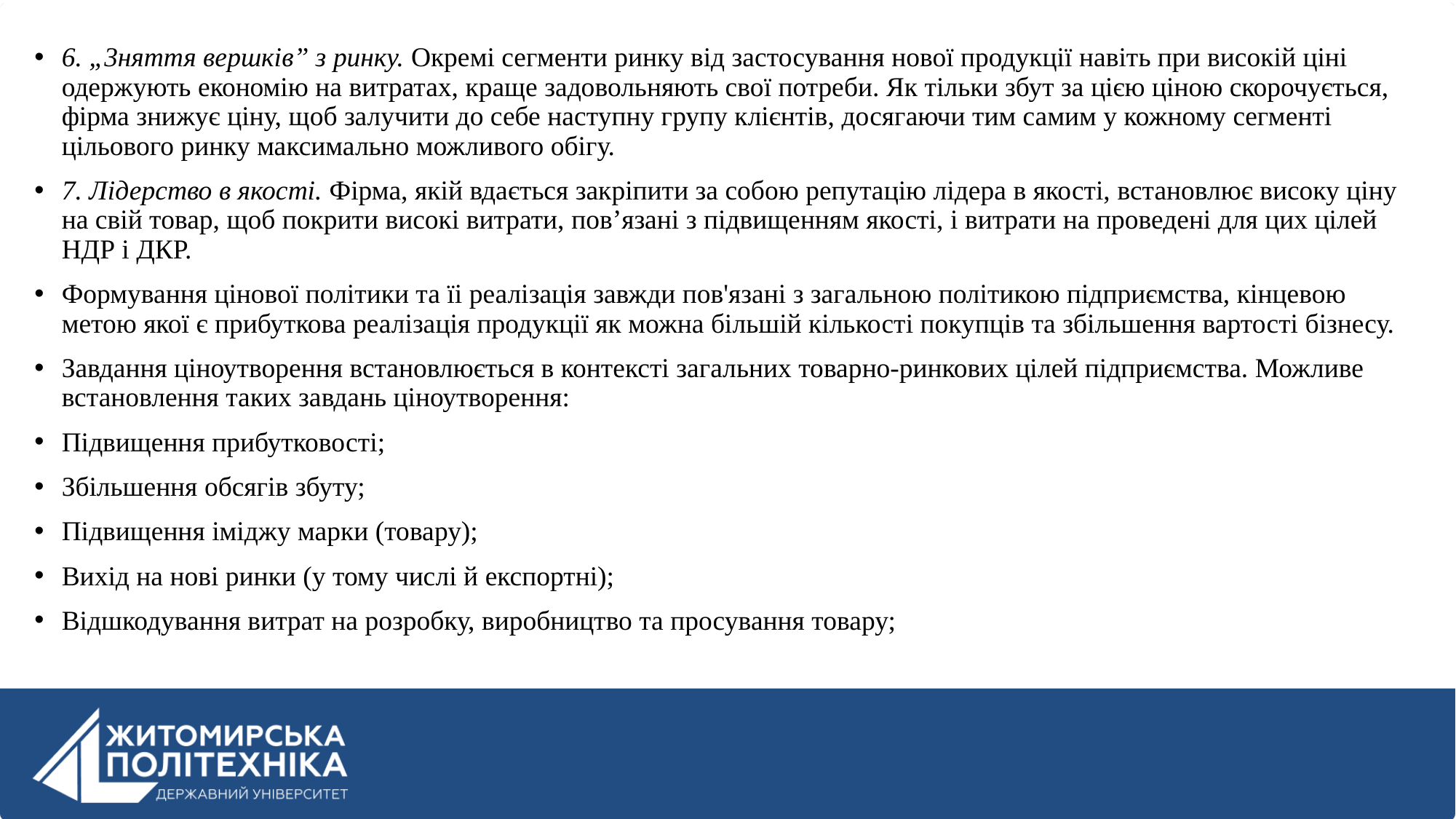

6. „3няття вершків” з ринку. Окремі сегменти ринку від застосування нової продукції навіть при високій ціні одержують економію на витратах, краще задовольняють свої потреби. Як тільки збут за цією ціною скорочується, фірма знижує ціну, щоб залучити до себе наступну групу клієнтів, досягаючи тим самим у кожному сегменті цільового ринку максимально можливого обігу.
7. Лідерство в якості. Фірма, якій вдається закріпити за собою репутацію лідера в якості, встановлює високу ціну на свій товар, щоб покрити високі витрати, пов’язані з підвищенням якості, і витрати на проведені для цих цілей НДР і ДКР.
Формування цінової політики та їі реалізація завжди пов'язані з загальною політикою підприємства, кінцевою метою якої є прибуткова реалізація продукції як можна більшій кількості покупців та збільшення вартості бізнесу.
Завдання ціноутворення встановлюється в контексті загальних товарно-ринкових цілей підприємства. Можливе встановлення таких завдань ціноутворення:
Підвищення прибутковості;
Збільшення обсягів збуту;
Підвищення іміджу марки (товару);
Вихід на нові ринки (у тому числі й експортні);
Відшкодування витрат на розробку, виробництво та просування товару;